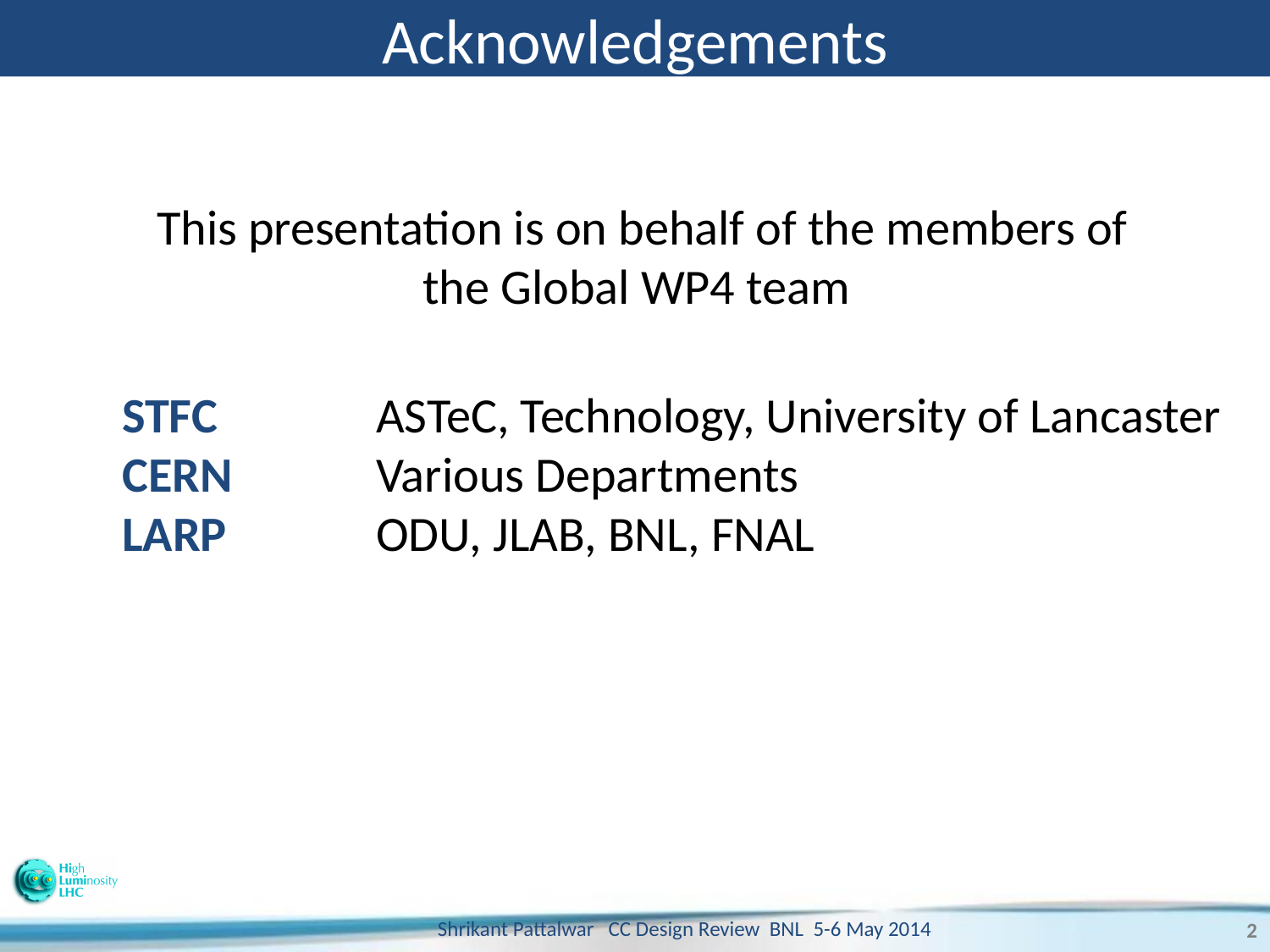

# Acknowledgements

This presentation is on behalf of the members of the Global WP4 team
STFC		ASTeC, Technology, University of Lancaster
CERN 		Various Departments
LARP 		ODU, JLAB, BNL, FNAL

Shrikant Pattalwar   CC Design Review  BNL  5-6 May 2014
2